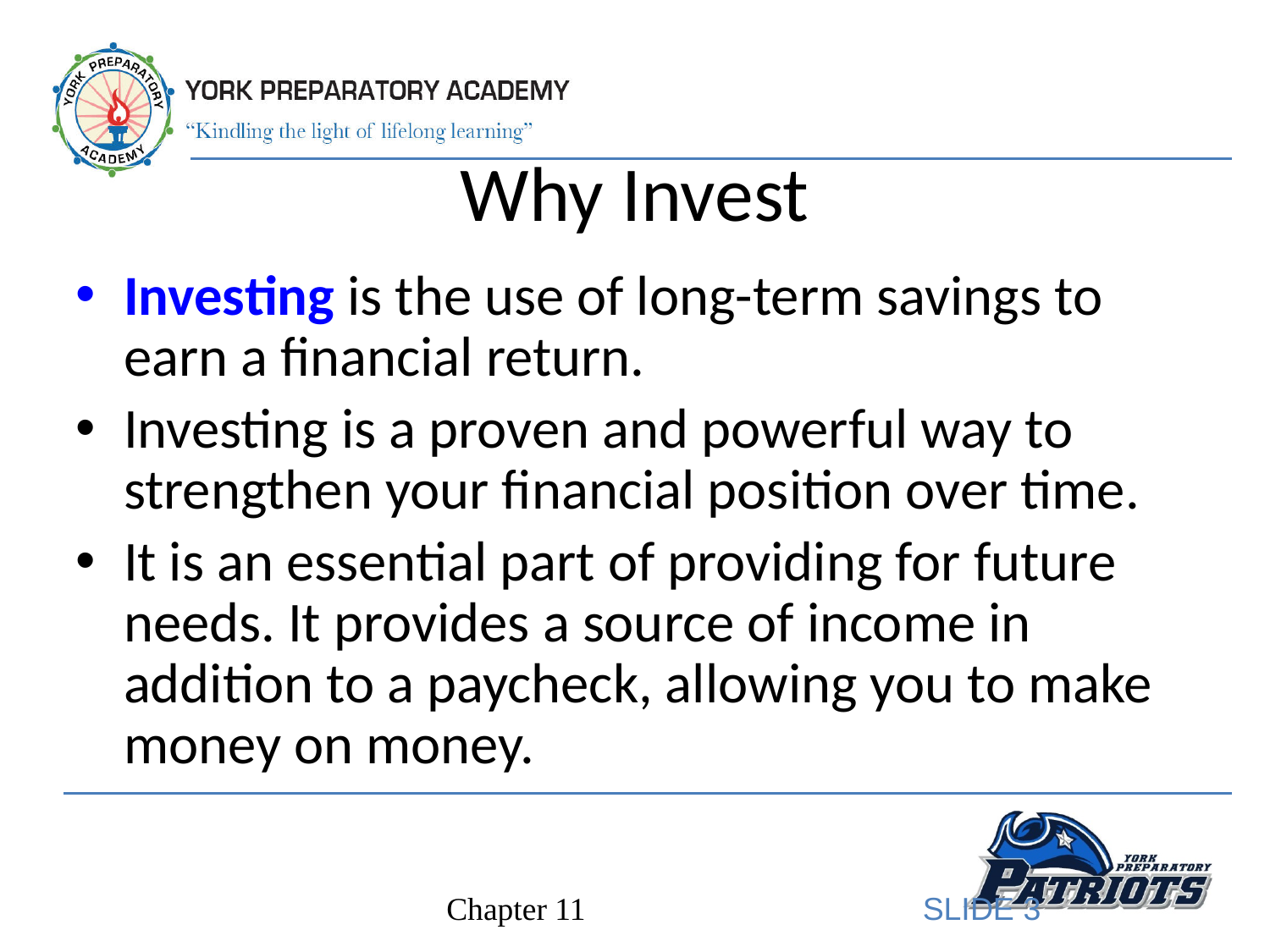

# Why Invest
Investing is the use of long-term savings to earn a financial return.
Investing is a proven and powerful way to strengthen your financial position over time.
It is an essential part of providing for future needs. It provides a source of income in addition to a paycheck, allowing you to make money on money.
SLIDE 3
Chapter 11